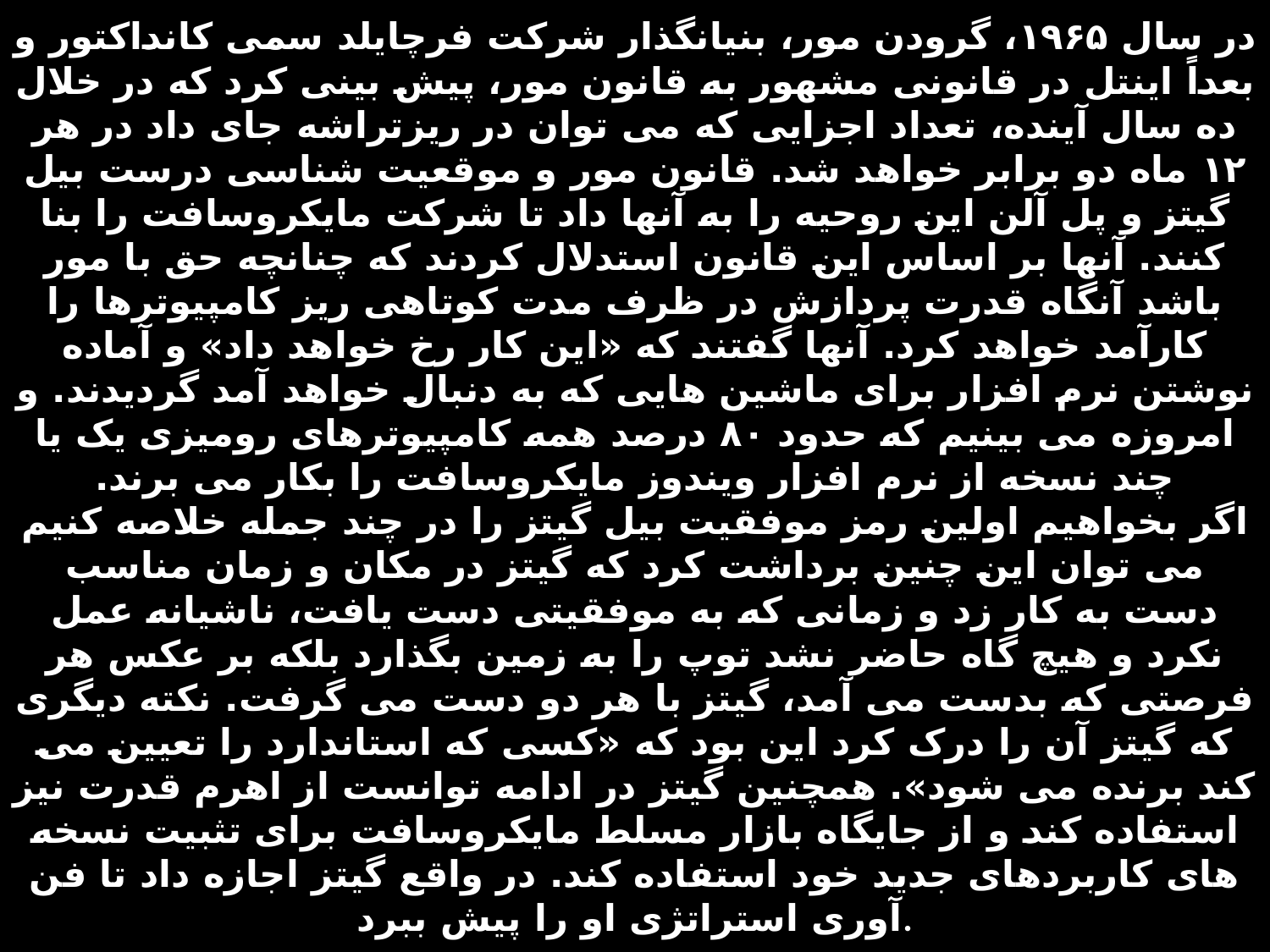

# در سال ۱۹۶۵، گرودن مور، بنیانگذار شرکت فرچایلد سمی کانداکتور و بعداً اینتل در قانونی مشهور به قانون مور، پیش بینی کرد که در خلال ده سال آینده، تعداد اجزایی که می توان در ریزتراشه جای داد در هر ۱۲ ماه دو برابر خواهد شد. قانون مور و موقعیت شناسی درست بیل گیتز و پل آلن این روحیه را به آنها داد تا شرکت مایکروسافت را بنا کنند. آنها بر اساس این قانون استدلال کردند که چنانچه حق با مور باشد آنگاه قدرت پردازش در ظرف مدت کوتاهی ریز کامپیوترها را کارآمد خواهد کرد. آنها گفتند که «این کار رخ خواهد داد» و آماده نوشتن نرم افزار برای ماشین هایی که به دنبال خواهد آمد گردیدند. و امروزه می بینیم که حدود ۸۰ درصد همه کامپیوترهای رومیزی یک یا چند نسخه از نرم افزار ویندوز مایکروسافت را بکار می برند. اگر بخواهیم اولین رمز موفقیت بیل گیتز را در چند جمله خلاصه کنیم می توان این چنین برداشت کرد که گیتز در مکان و زمان مناسب دست به کار زد و زمانی که به موفقیتی دست یافت، ناشیانه عمل نکرد و هیچ گاه حاضر نشد توپ را به زمین بگذارد بلکه بر عکس هر فرصتی که بدست می آمد، گیتز با هر دو دست می گرفت. نکته دیگری که گیتز آن را درک کرد این بود که «کسی که استاندارد را تعیین می کند برنده می شود». همچنین گیتز در ادامه توانست از اهرم قدرت نیز استفاده کند و از جایگاه بازار مسلط مایکروسافت برای تثبیت نسخه های کاربردهای جدید خود استفاده کند. در واقع گیتز اجازه داد تا فن آوری استراتژی او را پیش ببرد.